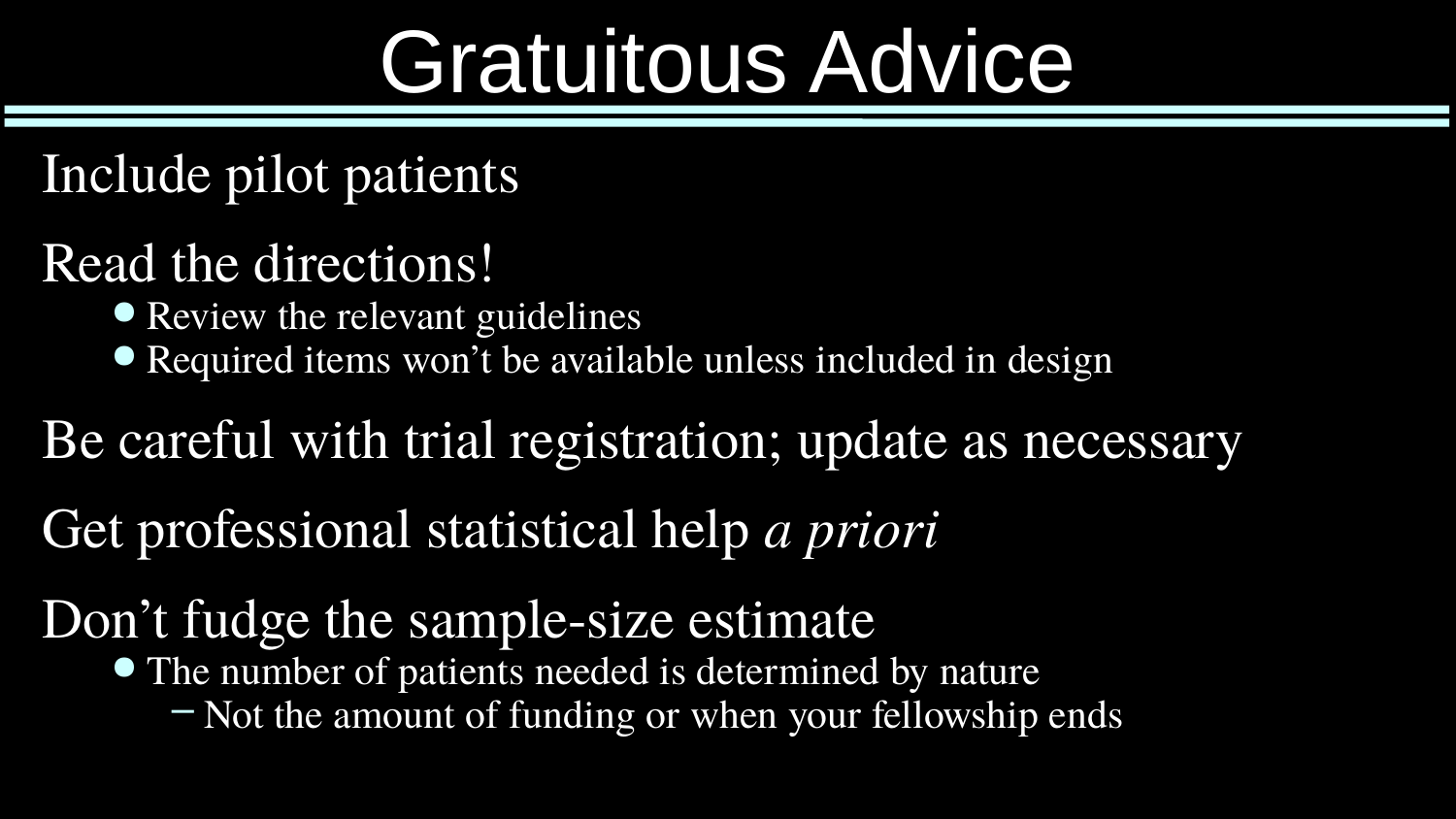

Gratuitous Advice
Include pilot patients
Read the directions!
Review the relevant guidelines
Required items won’t be available unless included in design
Be careful with trial registration; update as necessary
Get professional statistical help a priori
Don’t fudge the sample-size estimate
The number of patients needed is determined by nature
Not the amount of funding or when your fellowship ends